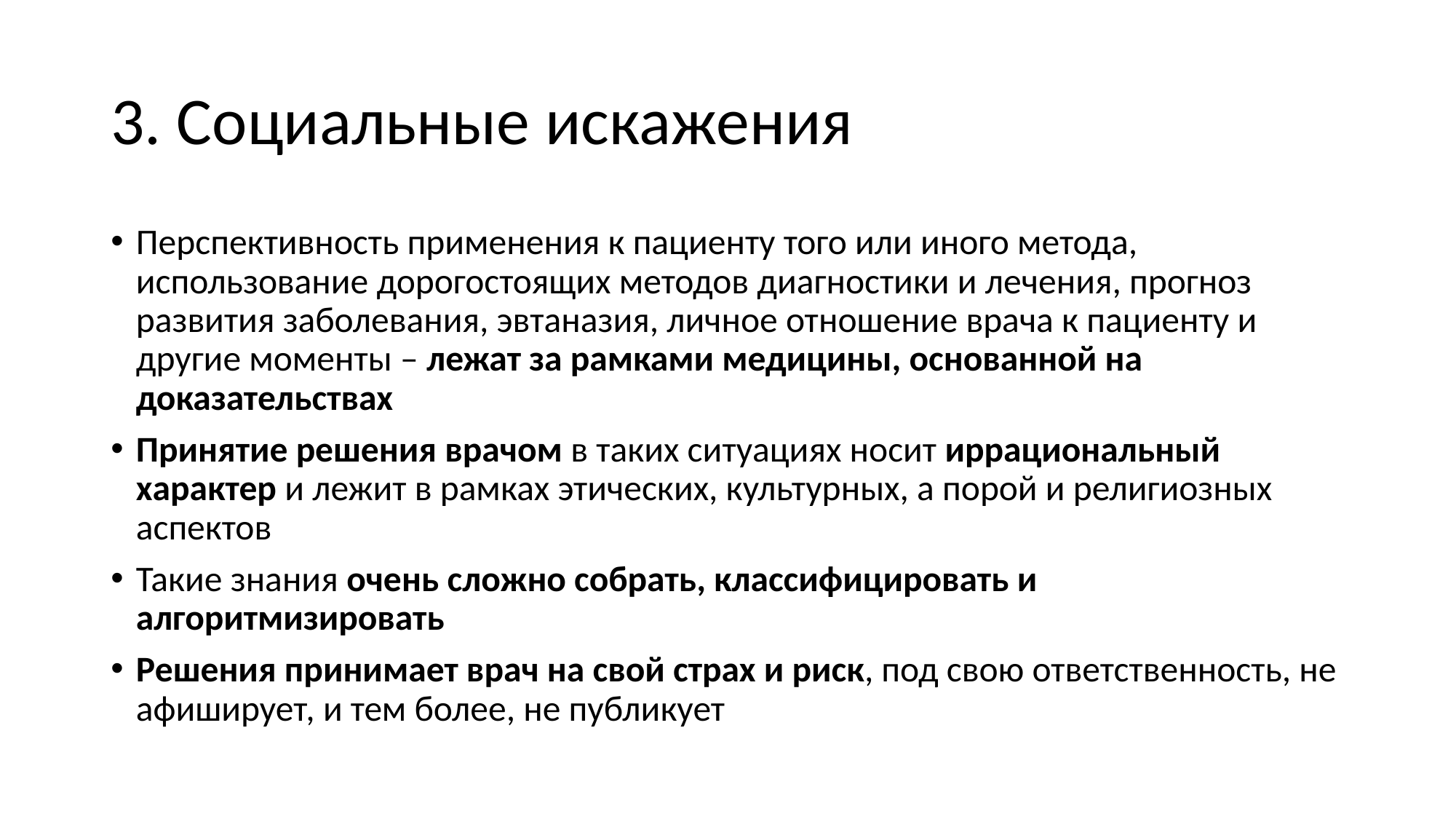

# 3. Социальные искажения
Перспективность применения к пациенту того или иного метода, использование дорогостоящих методов диагностики и лечения, прогноз развития заболевания, эвтаназия, личное отношение врача к пациенту и другие моменты – лежат за рамками медицины, основанной на доказательствах
Принятие решения врачом в таких ситуациях носит иррациональный характер и лежит в рамках этических, культурных, а порой и религиозных аспектов
Такие знания очень сложно собрать, классифицировать и алгоритмизировать
Решения принимает врач на свой страх и риск, под свою ответственность, не афиширует, и тем более, не публикует